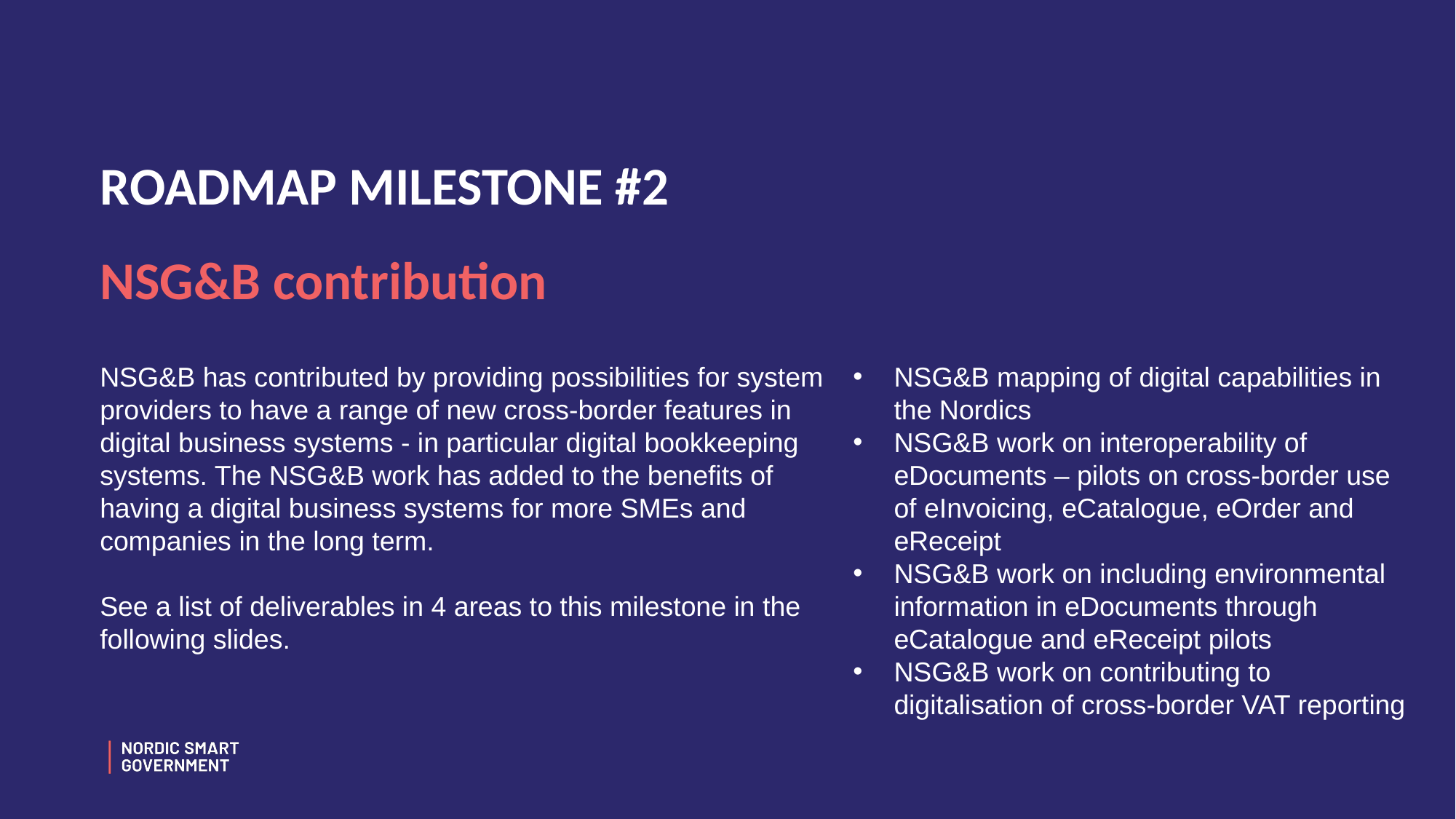

# ROADMAP MILESTONE #2
NSG&B contribution
NSG&B mapping of digital capabilities in the Nordics
NSG&B work on interoperability of eDocuments – pilots on cross-border use of eInvoicing, eCatalogue, eOrder and eReceipt
NSG&B work on including environmental information in eDocuments through eCatalogue and eReceipt pilots
NSG&B work on contributing to digitalisation of cross-border VAT reporting

NSG&B has contributed by providing possibilities for system providers to have a range of new cross-border features in digital business systems - in particular digital bookkeeping systems. The NSG&B work has added to the benefits of having a digital business systems for more SMEs and companies in the long term.

See a list of deliverables in 4 areas to this milestone in the following slides.
8